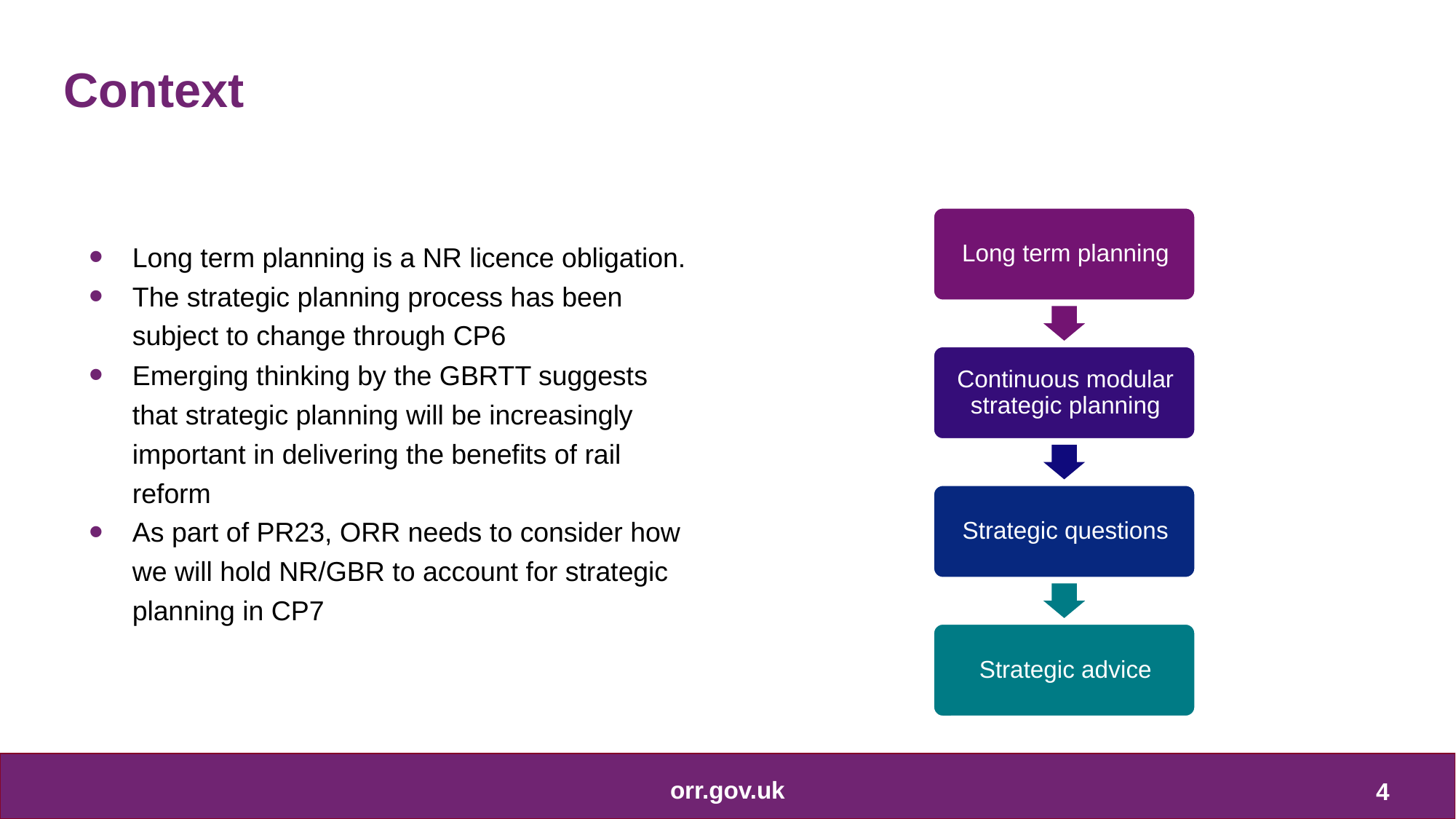

# Context
Long term planning

Continuous modular strategic planning

Strategic questions

Strategic advice
Long term planning is a NR licence obligation.
The strategic planning process has been subject to change through CP6
Emerging thinking by the GBRTT suggests that strategic planning will be increasingly important in delivering the benefits of rail reform
As part of PR23, ORR needs to consider how we will hold NR/GBR to account for strategic planning in CP7

orr.gov.uk
4